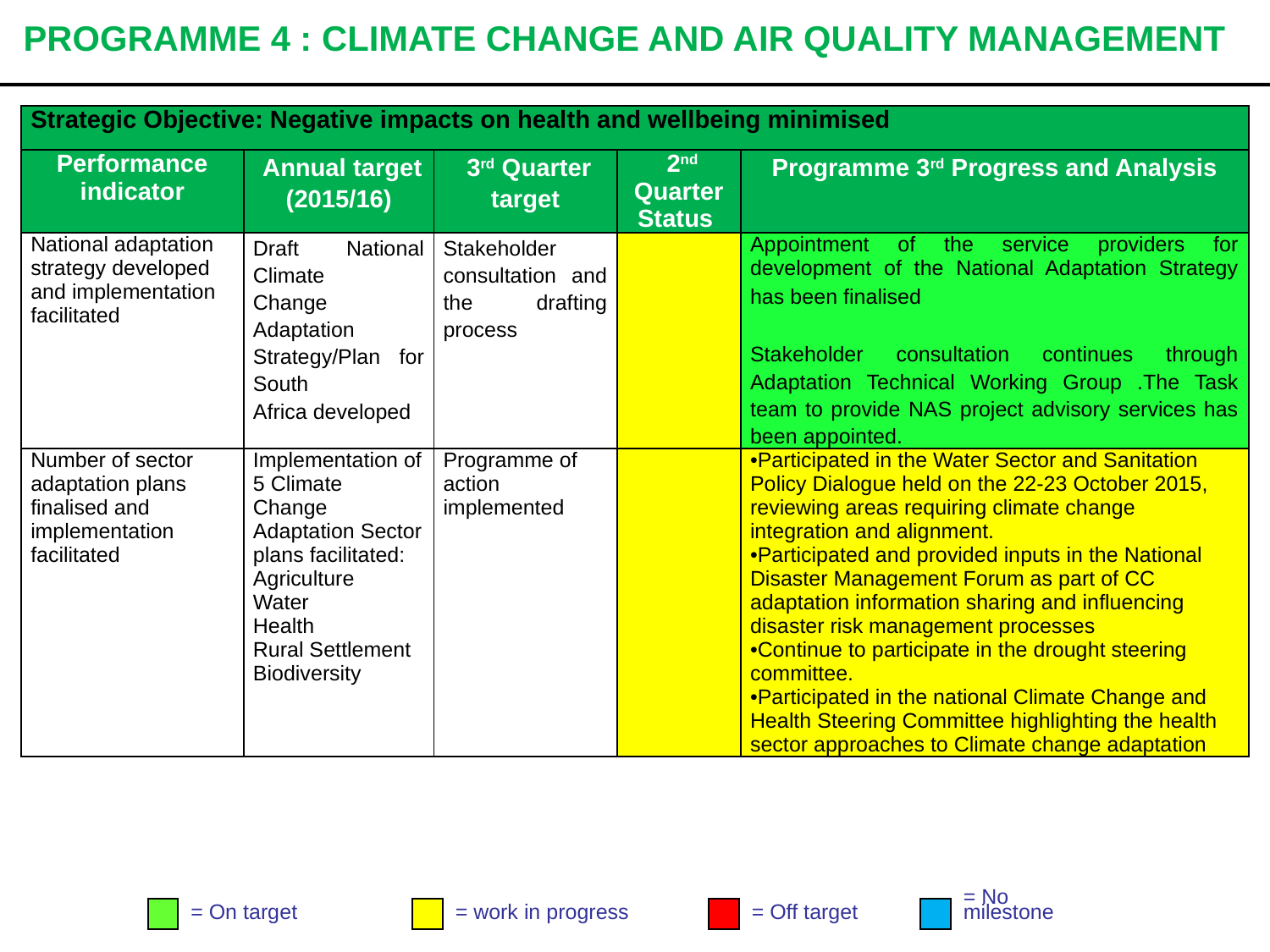

# PROGRAMME 4 : CLIMATE CHANGE AND AIR QUALITY MANAGEMENT

| Strategic Objective: Negative impacts on health and wellbeing minimised |  |  |  |  |
| --- | --- | --- | --- | --- |
| Performance indicator | Annual target (2015/16) | 3rd Quarter target | 2nd Quarter Status | Programme 3rd Progress and Analysis |
| National adaptation strategy developed and implementation facilitated | Draft National Climate Change Adaptation Strategy/Plan for South Africa developed | Stakeholder consultation and the drafting process |  | Appointment of the service providers for development of the National Adaptation Strategy has been finalised Stakeholder consultation continues through Adaptation Technical Working Group .The Task team to provide NAS project advisory services has been appointed. |
| Number of sector adaptation plans finalised and implementation facilitated | Implementation of 5 Climate Change Adaptation Sector plans facilitated: Agriculture Water Health Rural Settlement Biodiversity | Programme of action implemented |  | •Participated in the Water Sector and Sanitation Policy Dialogue held on the 22-23 October 2015, reviewing areas requiring climate change integration and alignment. •Participated and provided inputs in the National Disaster Management Forum as part of CC adaptation information sharing and influencing disaster risk management processes •Continue to participate in the drought steering committee. •Participated in the national Climate Change and Health Steering Committee highlighting the health sector approaches to Climate change adaptation |
= On target
= work in progress
= Off target

= No
milestone